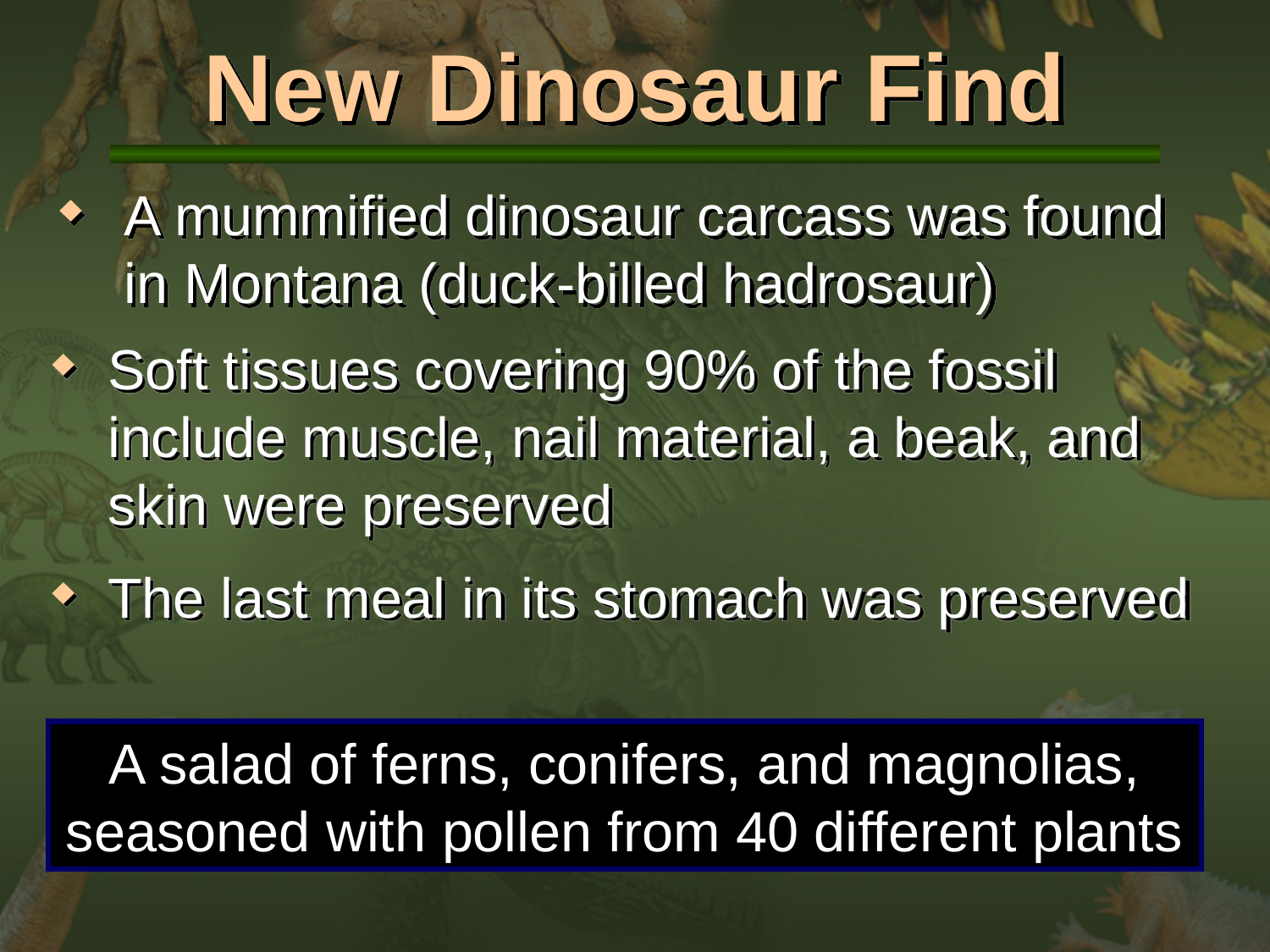

# New Dinosaur Find
A mummified dinosaur carcass was found in Montana (duck-billed hadrosaur)
Soft tissues covering 90% of the fossil include muscle, nail material, a beak, and skin were preserved
The last meal in its stomach was preserved
A salad of ferns, conifers, and magnolias, seasoned with pollen from 40 different plants